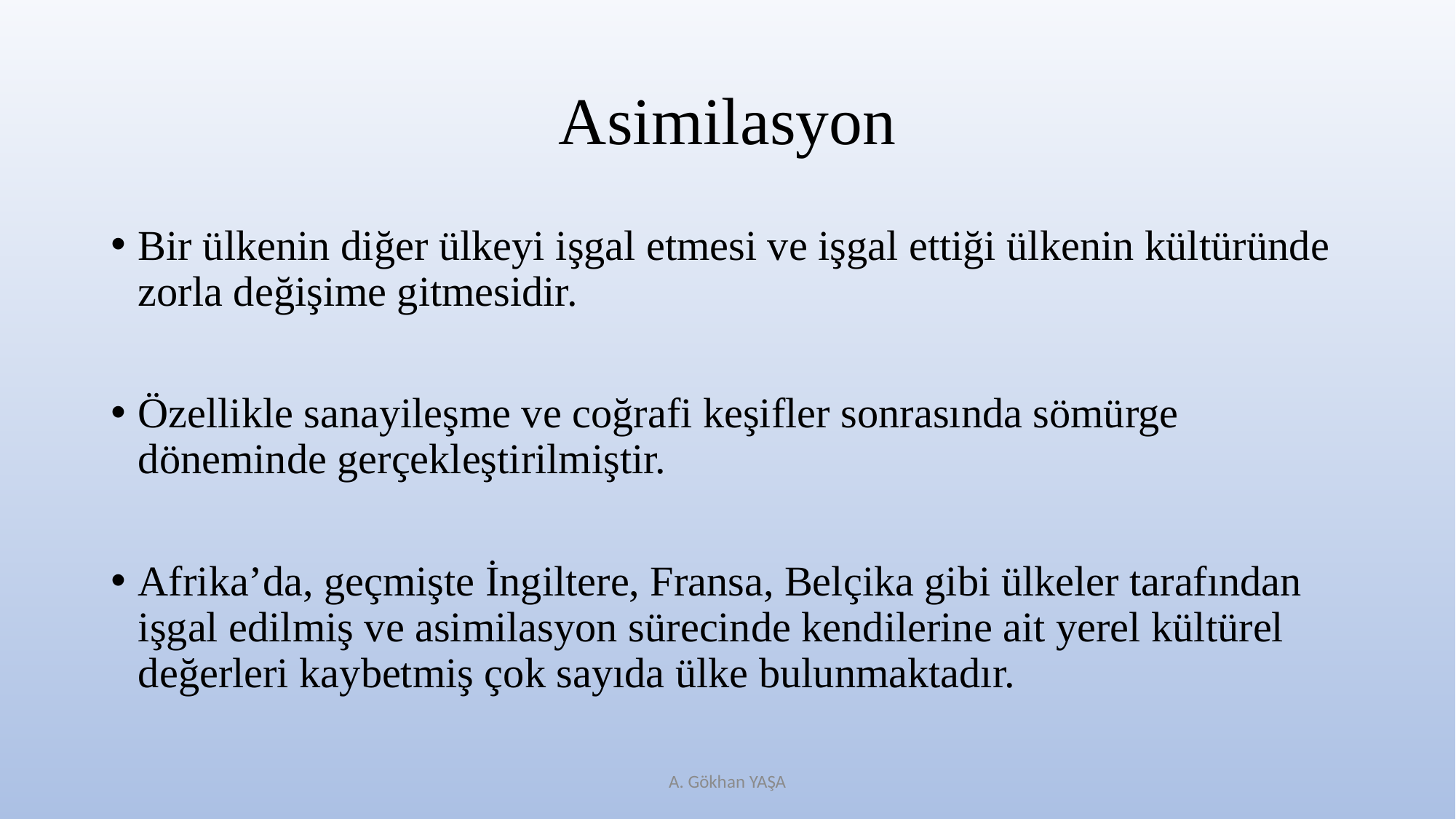

# Asimilasyon
Bir ülkenin diğer ülkeyi işgal etmesi ve işgal ettiği ülkenin kültüründe zorla değişime gitmesidir.

Özellikle sanayileşme ve coğrafi keşifler sonrasında sömürge döneminde gerçekleştirilmiştir.

Afrika’da, geçmişte İngiltere, Fransa, Belçika gibi ülkeler tarafından işgal edilmiş ve asimilasyon sürecinde kendilerine ait yerel kültürel değerleri kaybetmiş çok sayıda ülke bulunmaktadır.

A. Gökhan YAŞA